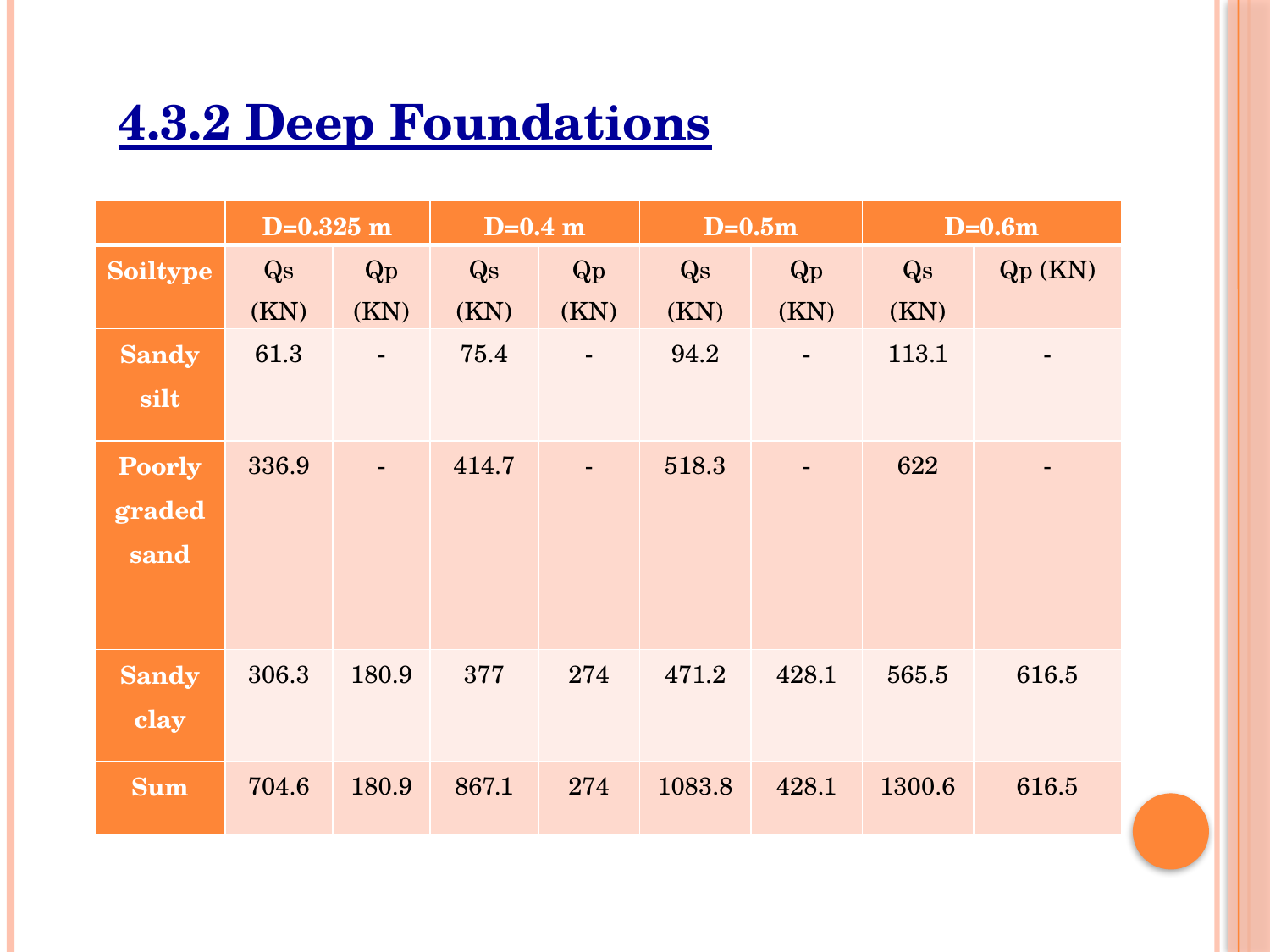

4.3.2 Deep Foundations
|  | D=0.325 m |  | D=0.4 m |  | D=0.5m |  | D=0.6m |  |
| --- | --- | --- | --- | --- | --- | --- | --- | --- |
| Soiltype | Qs (KN) | Qp (KN) | Qs (KN) | Qp (KN) | Qs (KN) | Qp (KN) | Qs (KN) | Qp (KN) |
| Sandy silt | 61.3 | - | 75.4 | - | 94.2 | - | 113.1 | - |
| Poorly graded sand | 336.9 | - | 414.7 | - | 518.3 | - | 622 | - |
| Sandy clay | 306.3 | 180.9 | 377 | 274 | 471.2 | 428.1 | 565.5 | 616.5 |
| Sum | 704.6 | 180.9 | 867.1 | 274 | 1083.8 | 428.1 | 1300.6 | 616.5 |